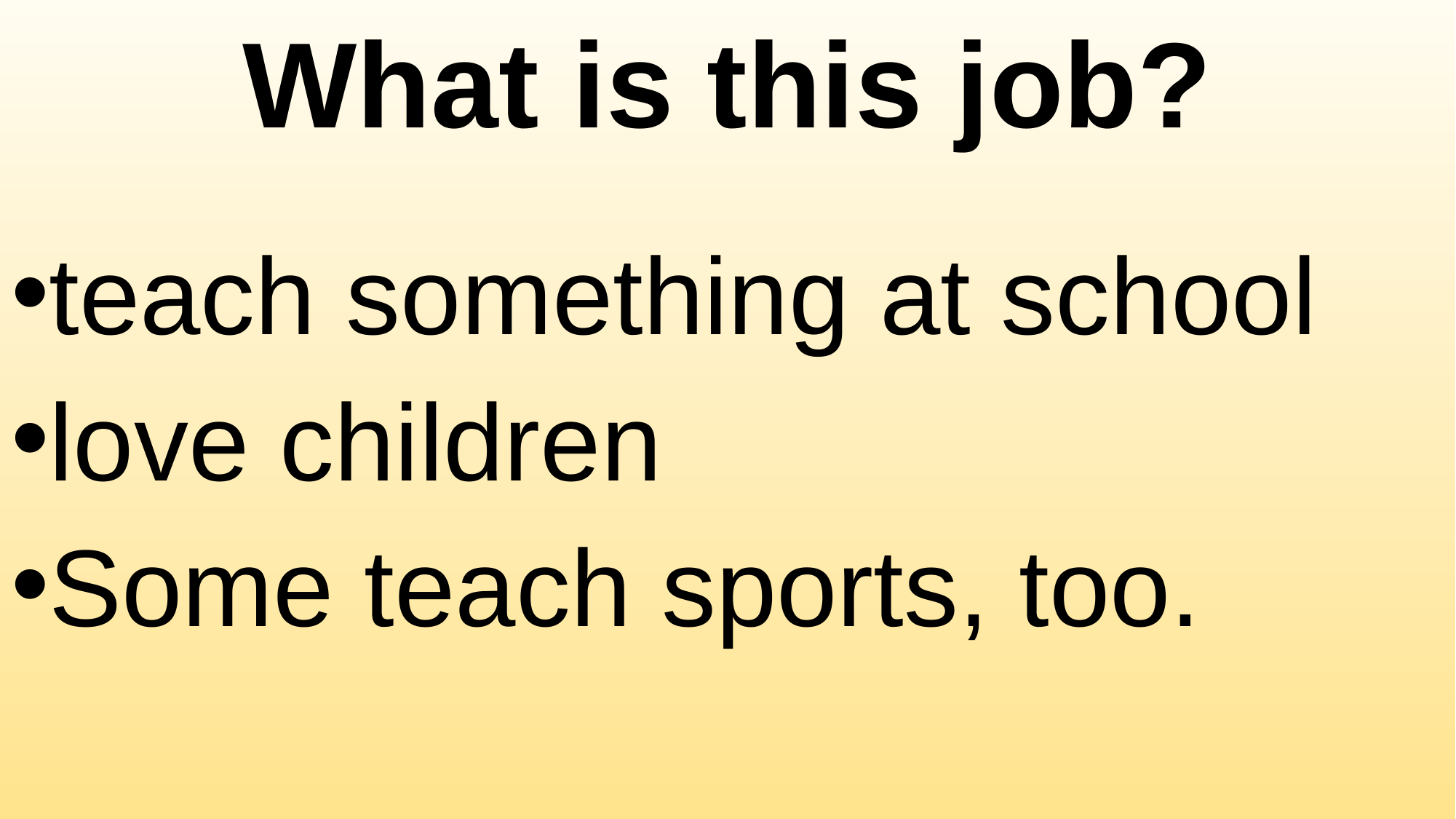

# What is this job?
teach something at school
love children
Some teach sports, too.